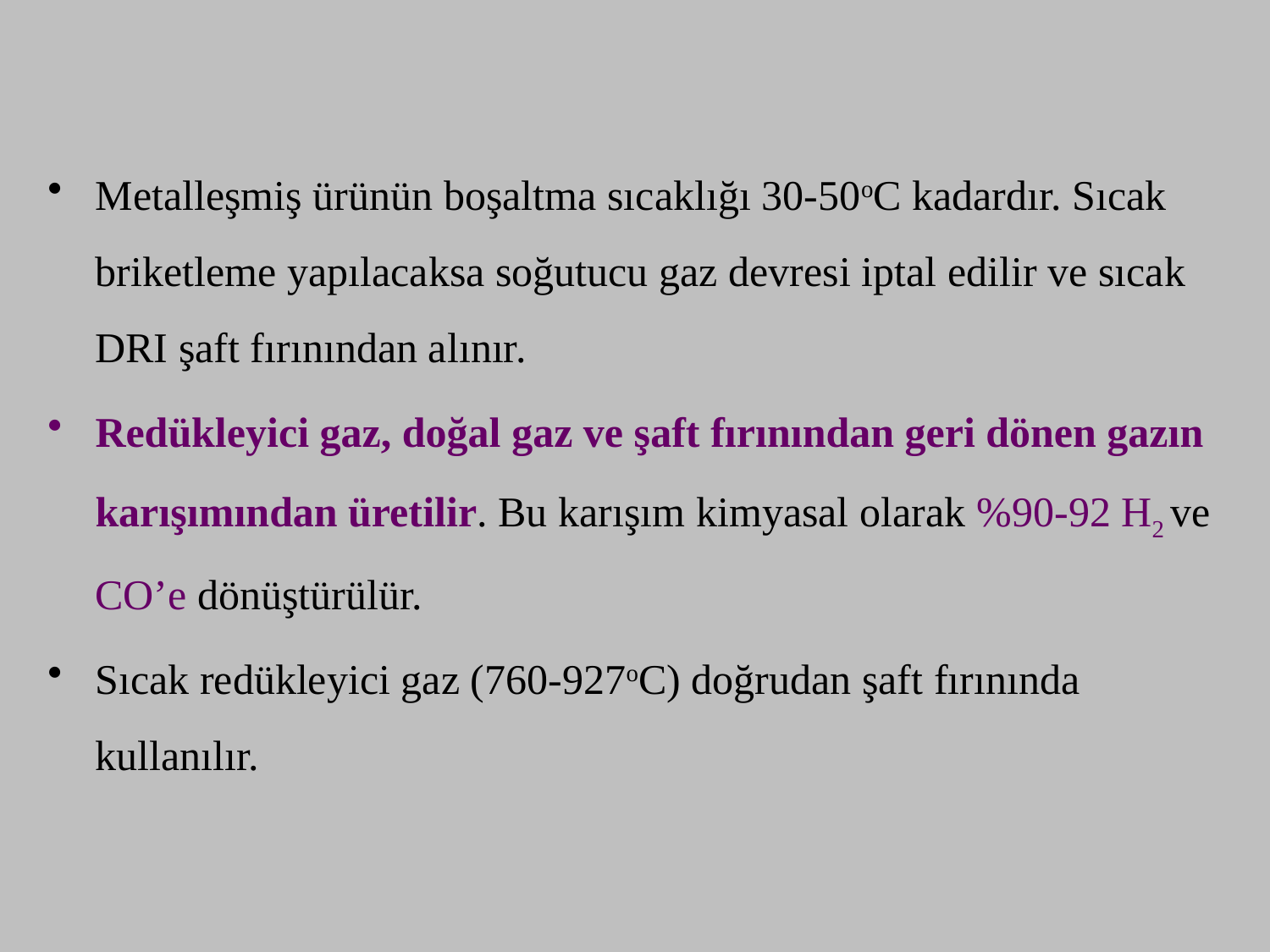

Metalleşmiş ürünün boşaltma sıcaklığı 30-50oC kadardır. Sıcak briketleme yapılacaksa soğutucu gaz devresi iptal edilir ve sıcak DRI şaft fırınından alınır.
Redükleyici gaz, doğal gaz ve şaft fırınından geri dönen gazın karışımından üretilir. Bu karışım kimyasal olarak %90-92 H2 ve CO’e dönüştürülür.
Sıcak redükleyici gaz (760-927oC) doğrudan şaft fırınında kullanılır.